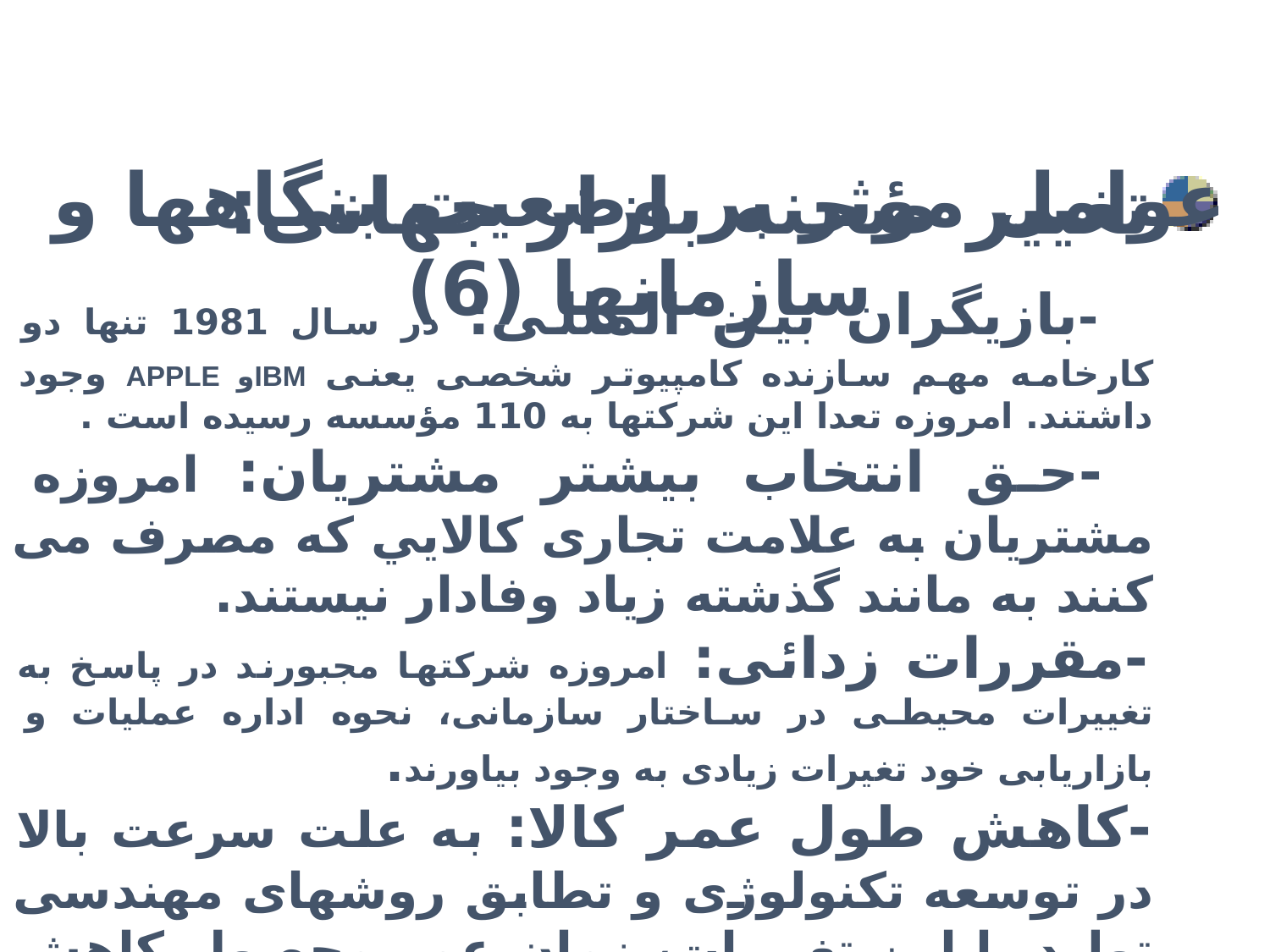

فصل دوم: ضرورت مديريت فراگير بهره وری
عوامل مؤثر بر وضعيت بنگاهها و سازمانها (6)

تغيير صحنه بازار جهانی:
   -بازيگران بين المللی: در سال 1981 تنها دو کارخامه مهم سازنده کامپيوتر شخصی يعنی IBMو APPLE وجود داشتند. امروزه تعدا اين شرکتها به 110 مؤسسه رسيده است .
   -حق انتخاب بيشتر مشتريان: امروزه مشتريان به علامت تجاری کالايي که مصرف می کنند به مانند گذشته زياد وفادار نيستند.
   -مقررات زدائی: امروزه شرکتها مجبورند در پاسخ به تغييرات محيطی در ساختار سازمانی، نحوه اداره عمليات و بازاريابی خود تغيرات زيادی به وجود بياورند.
   -کاهش طول عمر کالا: به علت سرعت بالا در توسعه تکنولوژی و تطابق روشهای مهندسی توليد با اين تغييرات، زمان عمر محصول کاهش يافته است.